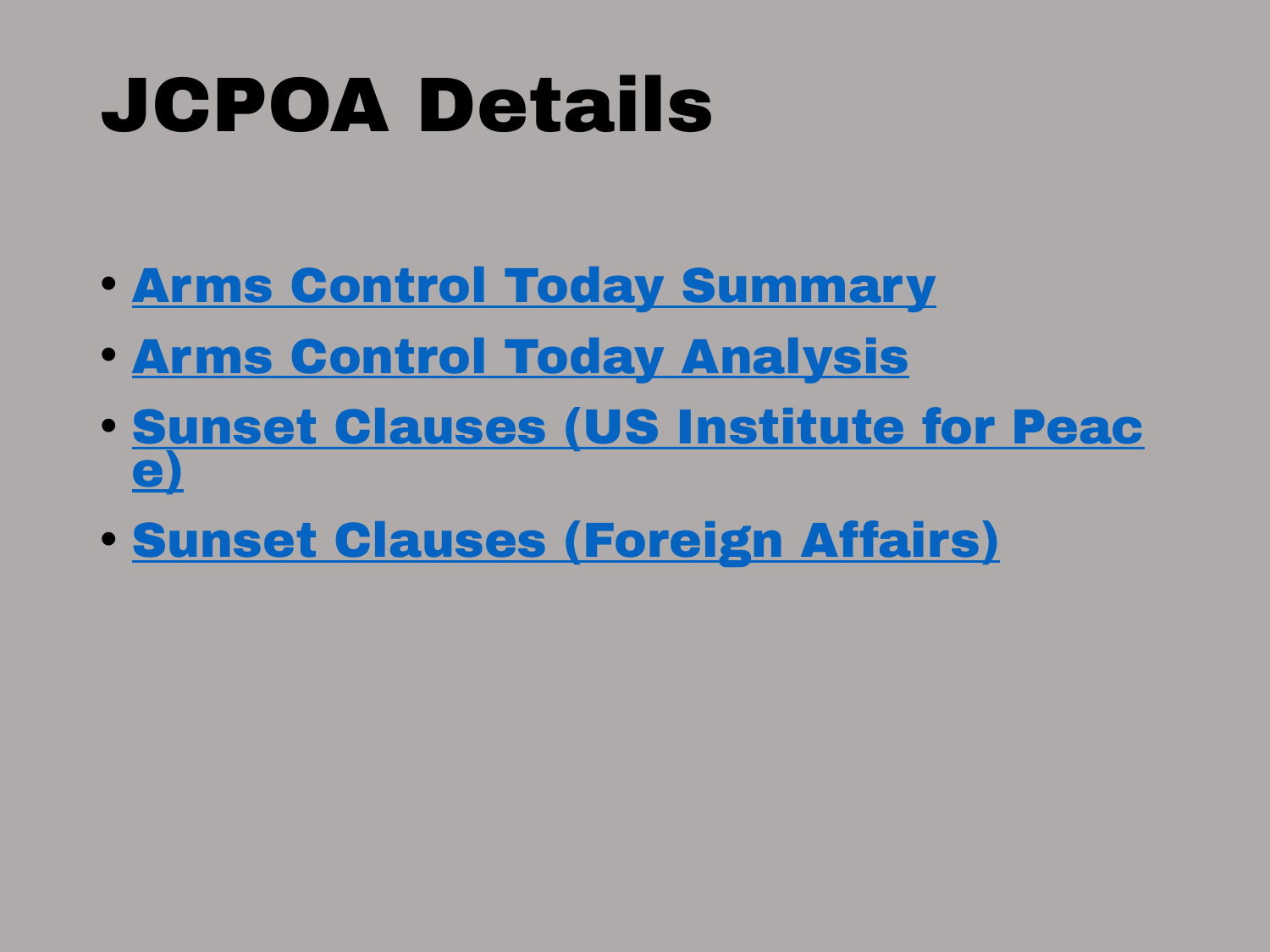

# JCPOA Details
Arms Control Today Summary
Arms Control Today Analysis
Sunset Clauses (US Institute for Peace)
Sunset Clauses (Foreign Affairs)